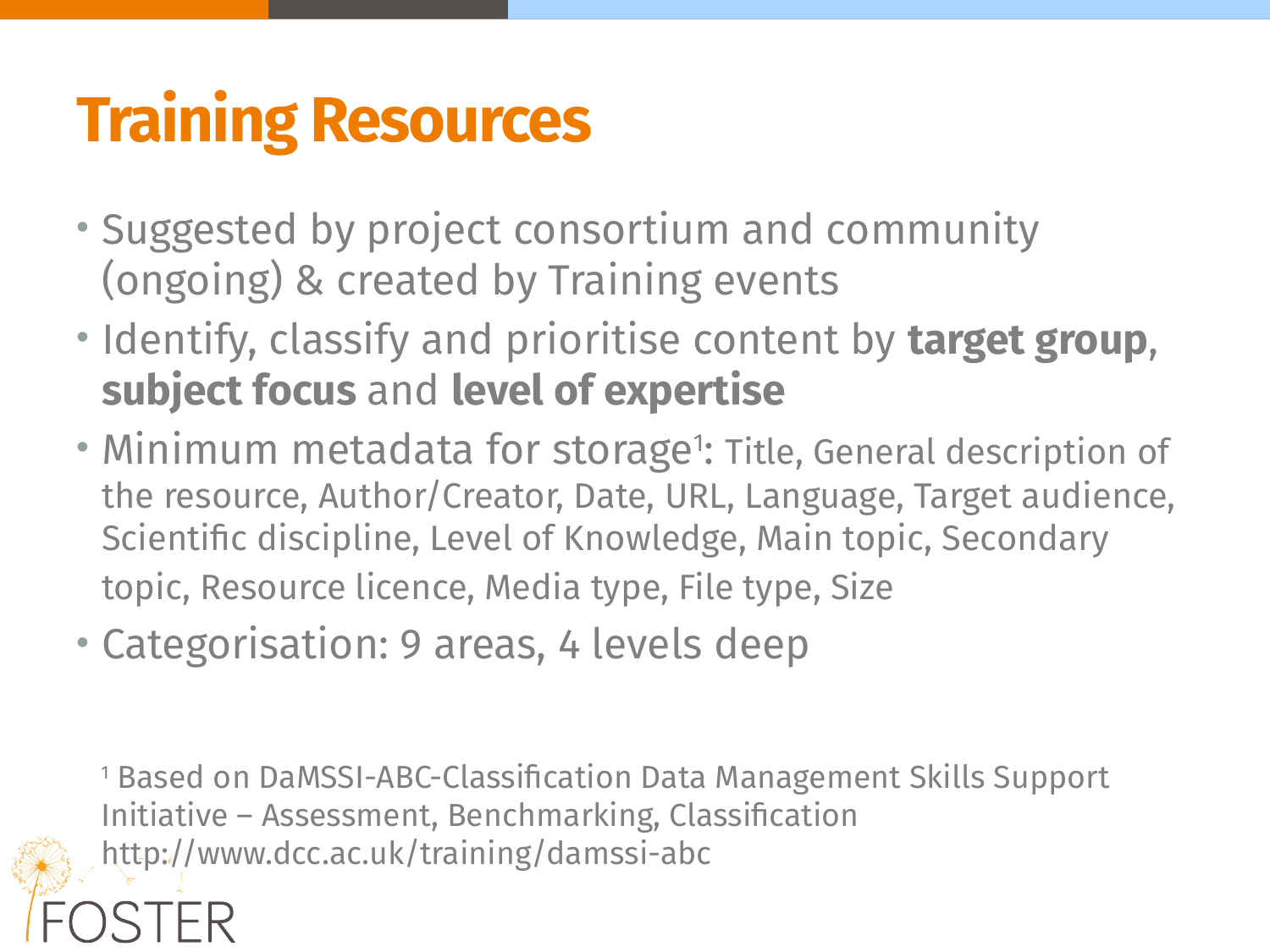

# Training Resources
Suggested by project consortium and community (ongoing) & created by Training events
Identify, classify and prioritise content by target group, subject focus and level of expertise
Minimum metadata for storage1: Title, General description of the resource, Author/Creator, Date, URL, Language, Target audience, Scientific discipline, Level of Knowledge, Main topic, Secondary topic, Resource licence, Media type, File type, Size
Categorisation: 9 areas, 4 levels deep
1 Based on DaMSSI-ABC-Classification Data Management Skills Support Initiative – Assessment, Benchmarking, Classification http://www.dcc.ac.uk/training/damssi-abc